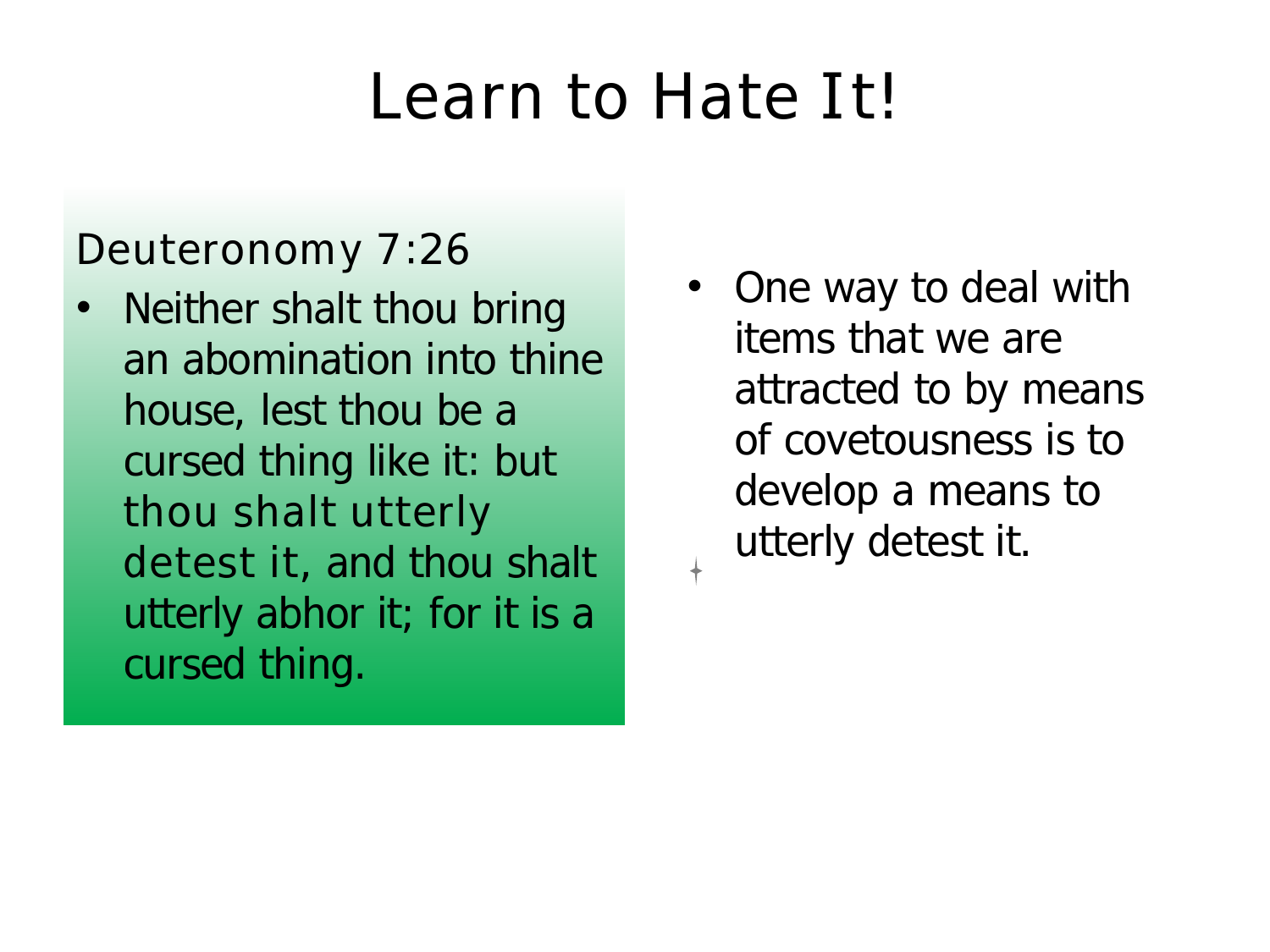

# Learn to Hate It!

Deuteronomy 7:26
Neither shalt thou bring an abomination into thine house, lest thou be a cursed thing like it: but thou shalt utterly detest it, and thou shalt utterly abhor it; for it is a cursed thing.

One way to deal with items that we are attracted to by means of covetousness is to develop a means to utterly detest it.

20